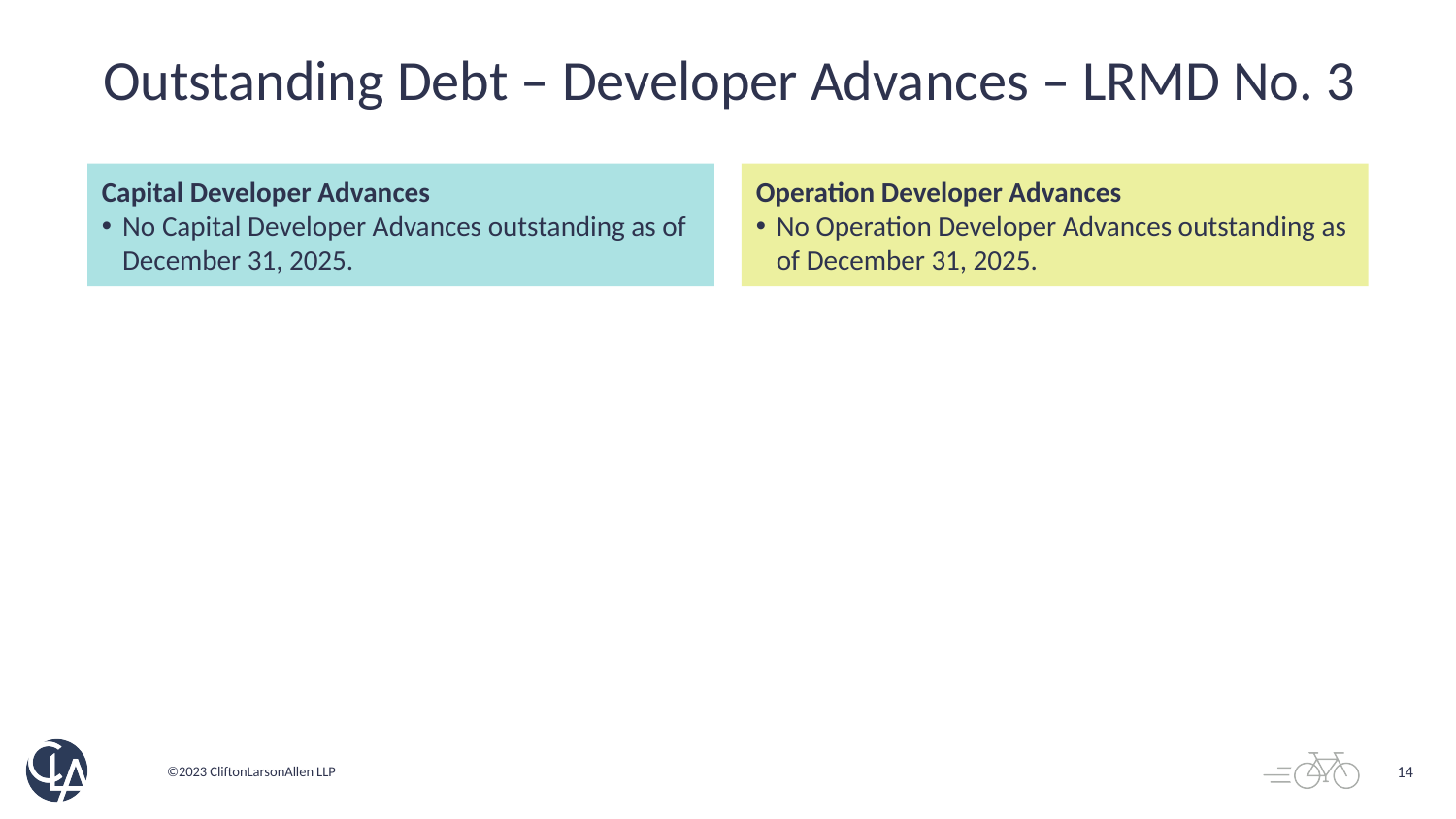

# Outstanding Debt – Developer Advances – LRMD No. 3
Capital Developer Advances
No Capital Developer Advances outstanding as of December 31, 2025.
Operation Developer Advances
No Operation Developer Advances outstanding as of December 31, 2025.
14